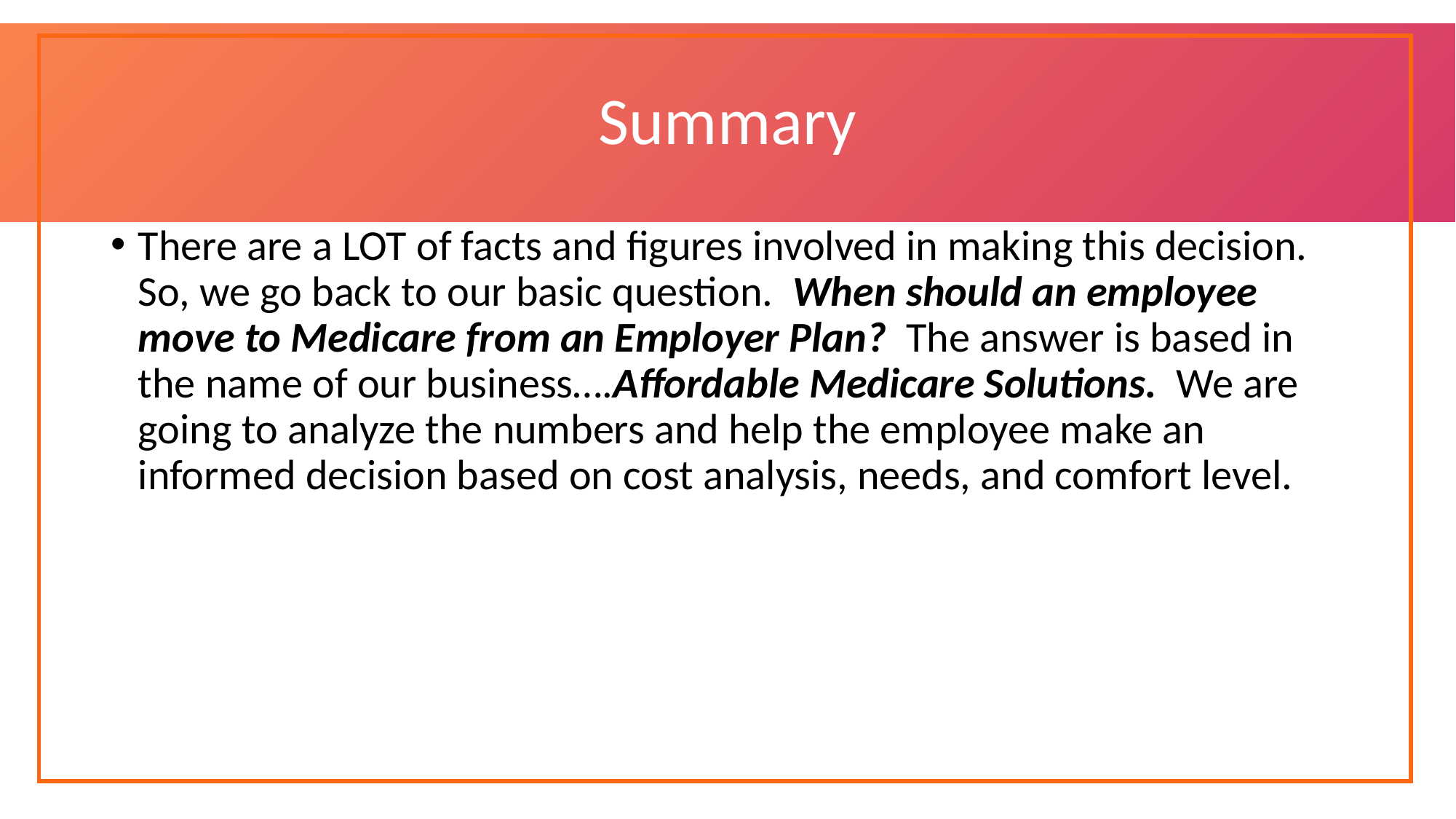

# Summary
There are a LOT of facts and figures involved in making this decision.  So, we go back to our basic question.  When should an employee move to Medicare from an Employer Plan?  The answer is based in the name of our business….Affordable Medicare Solutions.  We are going to analyze the numbers and help the employee make an informed decision based on cost analysis, needs, and comfort level.